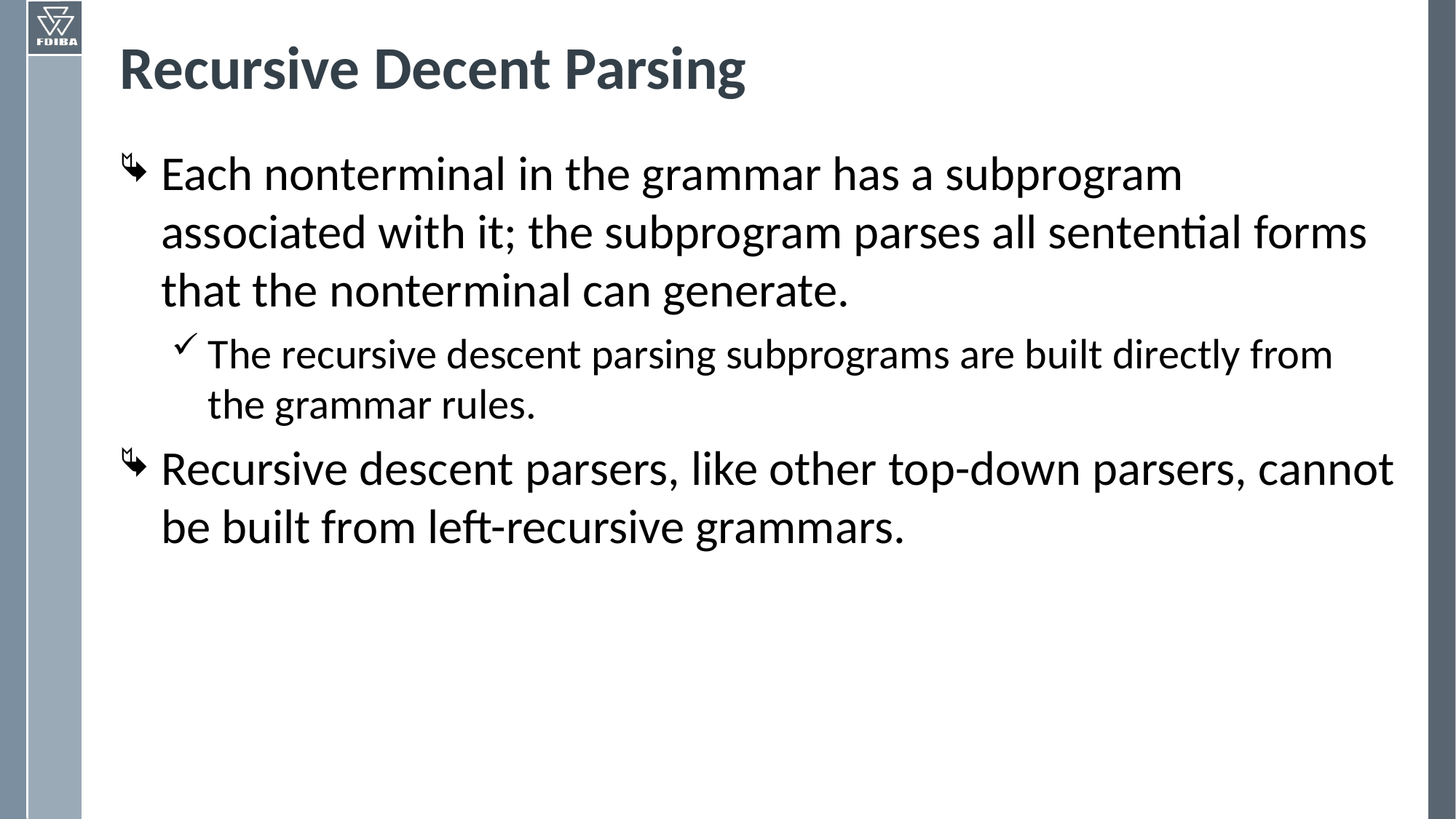

# Recursive Decent Parsing
Each nonterminal in the grammar has a subprogram associated with it; the subprogram parses all sentential forms that the nonterminal can generate.
The recursive descent parsing subprograms are built directly from the grammar rules.
Recursive descent parsers, like other top-down parsers, cannot be built from left-recursive grammars.